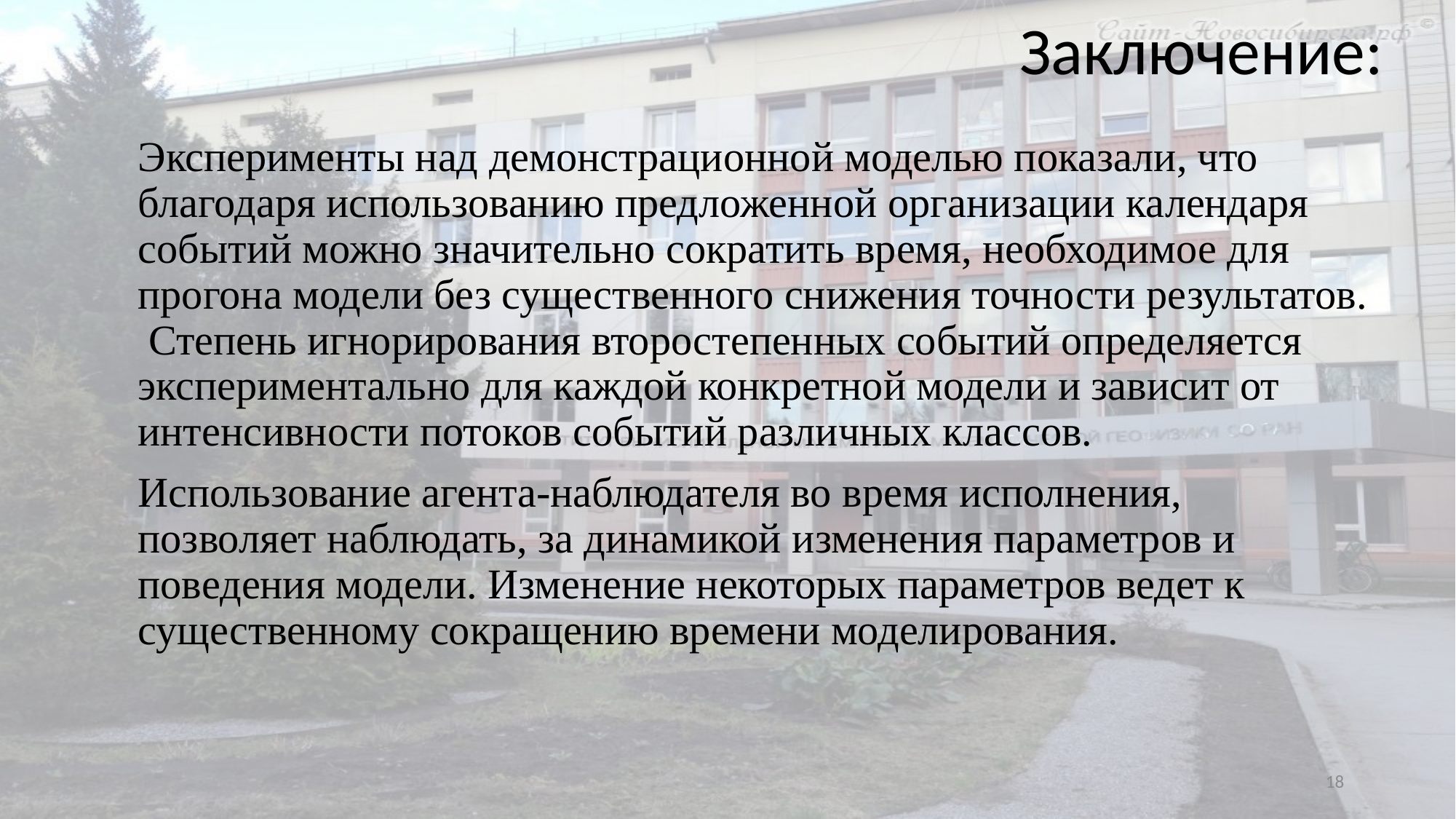

# Заключение:
Эксперименты над демонстрационной моделью показали, что благодаря использованию предложенной организации календаря событий можно значительно сократить время, необходимое для прогона модели без существенного снижения точности результатов.  Степень игнорирования второстепенных событий определяется экспериментально для каждой конкретной модели и зависит от интенсивности потоков событий различных классов.
Использование агента-наблюдателя во время исполнения, позволяет наблюдать, за динамикой изменения параметров и  поведения модели. Изменение некоторых параметров ведет к существенному сокращению времени моделирования.
18